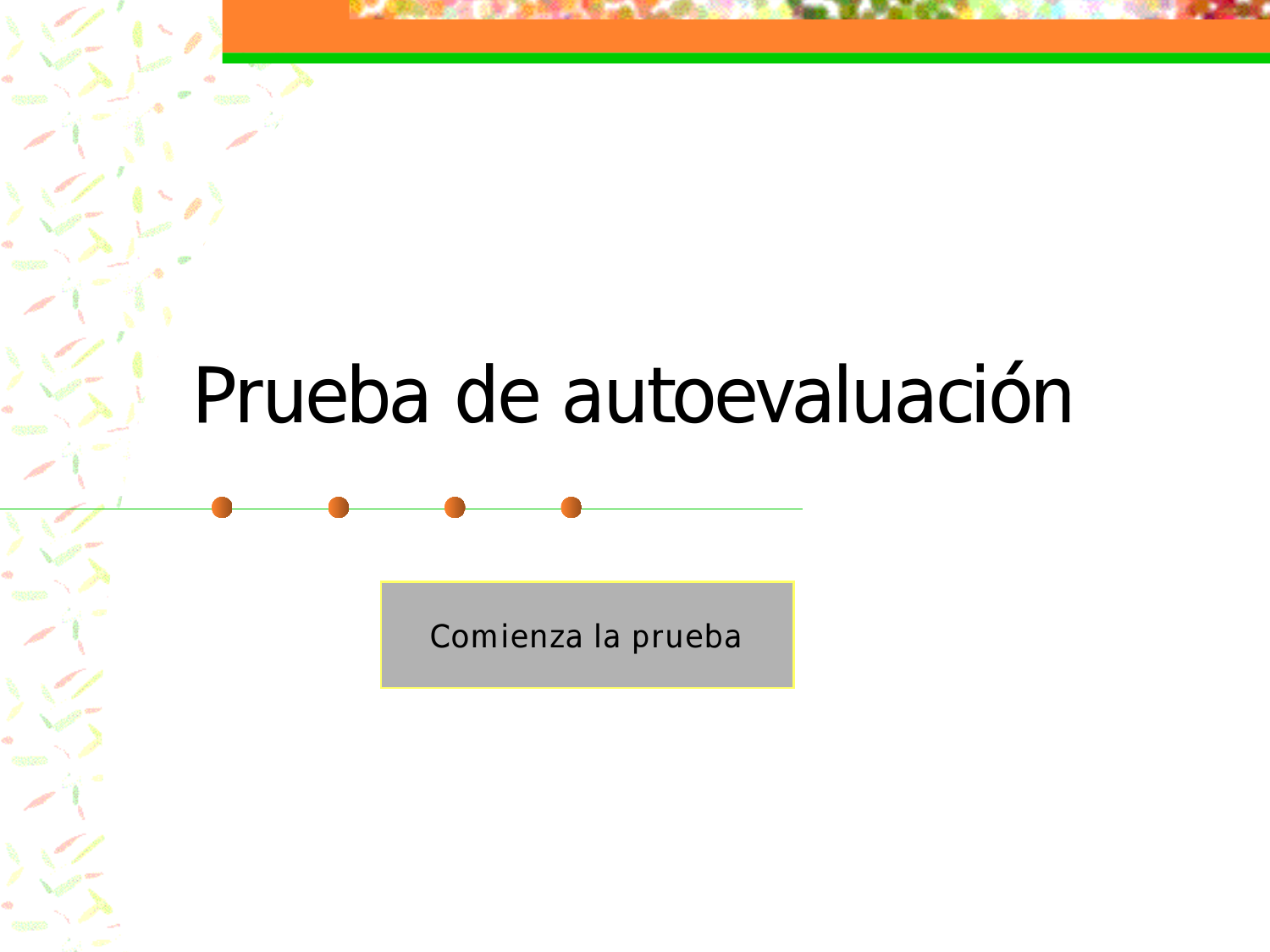

# Prueba de autoevaluación
Comienza la prueba